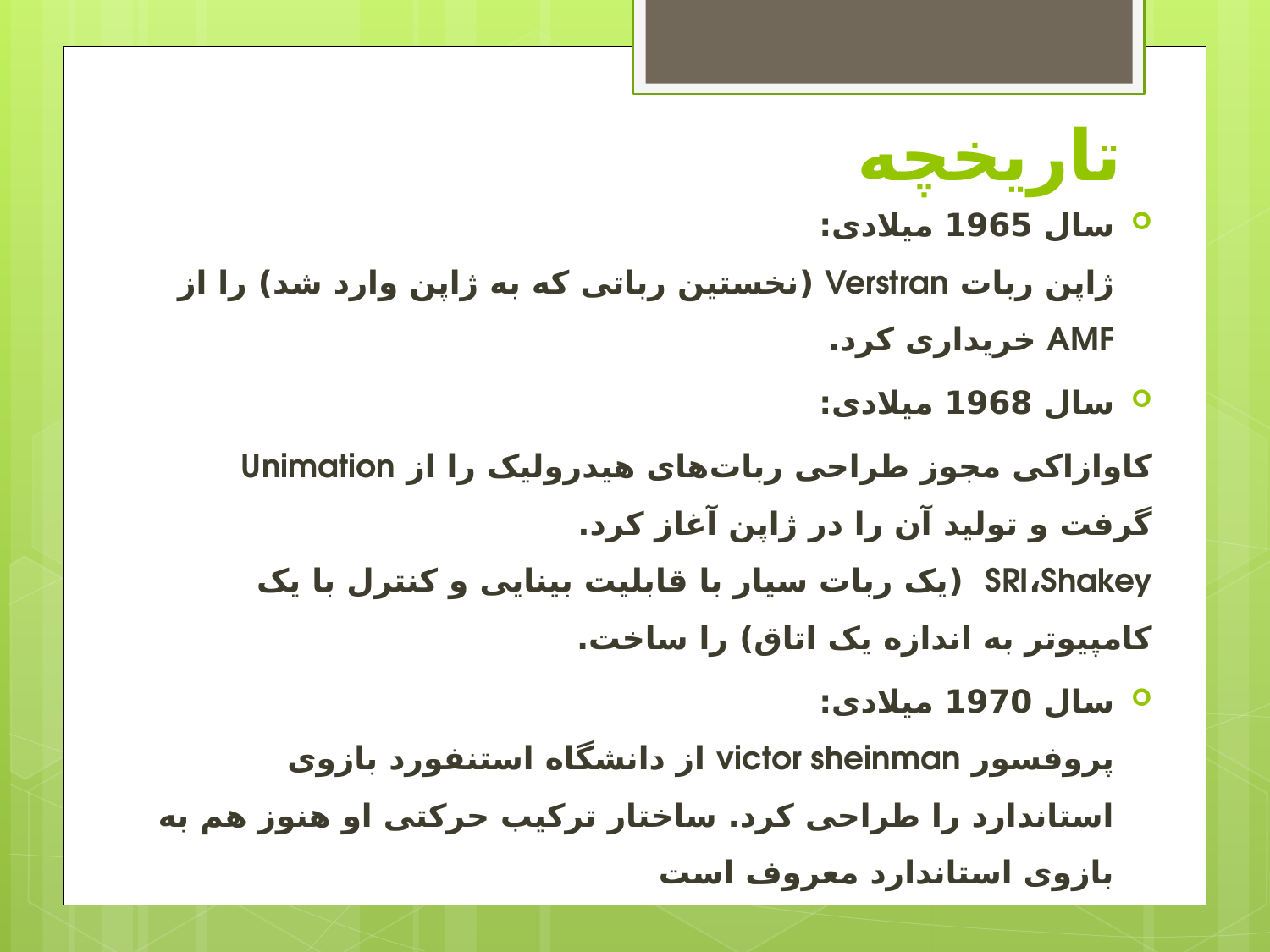

# تاریخچه
سال 1965 میلادی:
ژاپن ربات Verstran (نخستین رباتی که به ژاپن وارد شد) را از AMF خریداری کرد.
سال 1968 میلادی:
کاوازاکی مجوز طراحی ربات‌های هیدرولیک را از Unimation گرفت و تولید آن را در ژاپن آغاز کرد.
SRI،Shakey  (یک ربات سیار با قابلیت بینایی و کنترل با یک کامپیوتر به اندازه یک اتاق) را ساخت.
سال 1970 میلادی:
پروفسور victor sheinman از دانشگاه استنفورد بازوی استاندارد را طراحی کرد. ساختار ترکیب حرکتی او هنوز هم به بازوی استاندارد معروف است